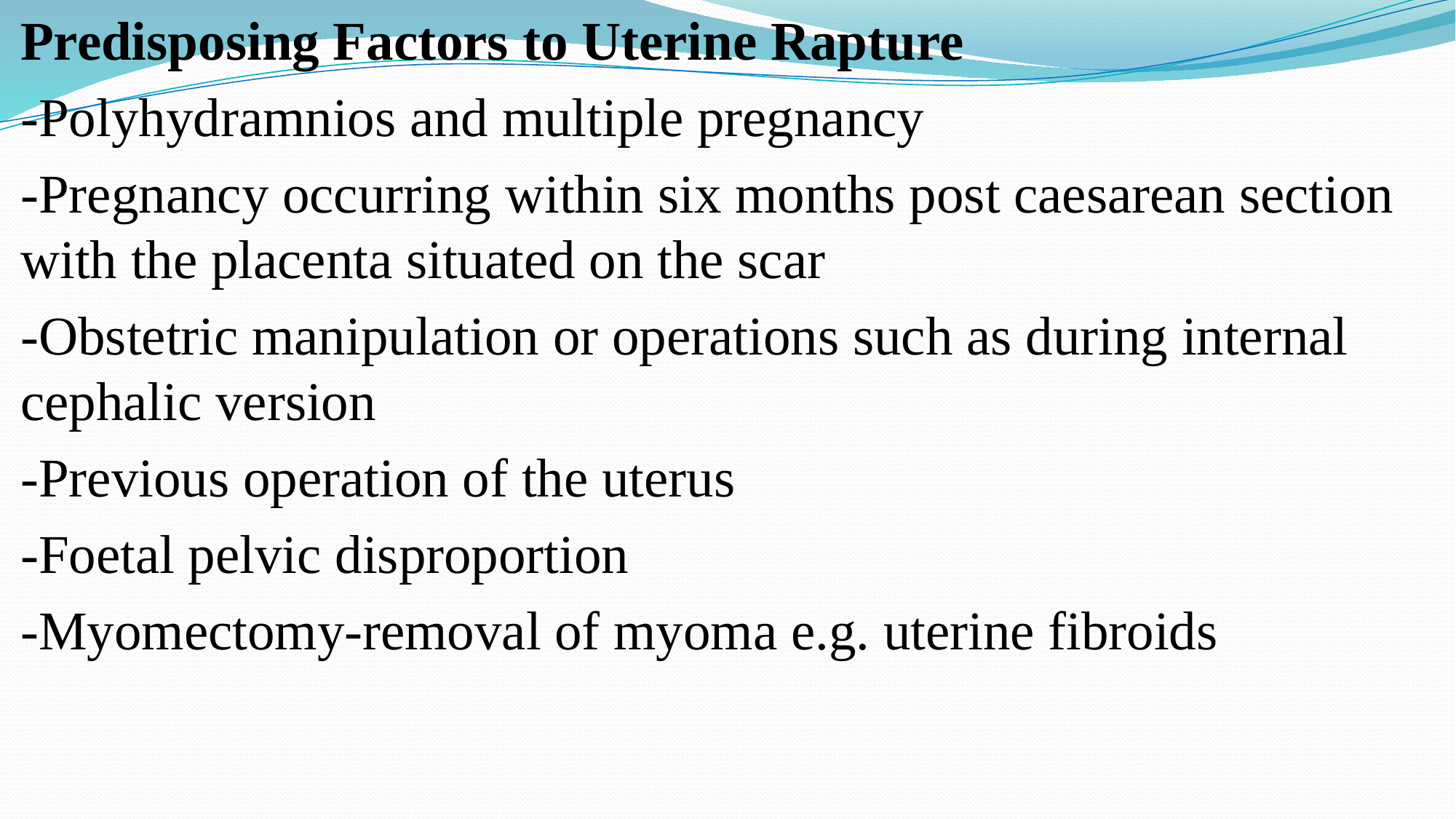

Predisposing Factors to Uterine Rapture
-Polyhydramnios and multiple pregnancy
-Pregnancy occurring within six months post caesarean section with the placenta situated on the scar
-Obstetric manipulation or operations such as during internal cephalic version
-Previous operation of the uterus
-Foetal pelvic disproportion
-Myomectomy-removal of myoma e.g. uterine fibroids